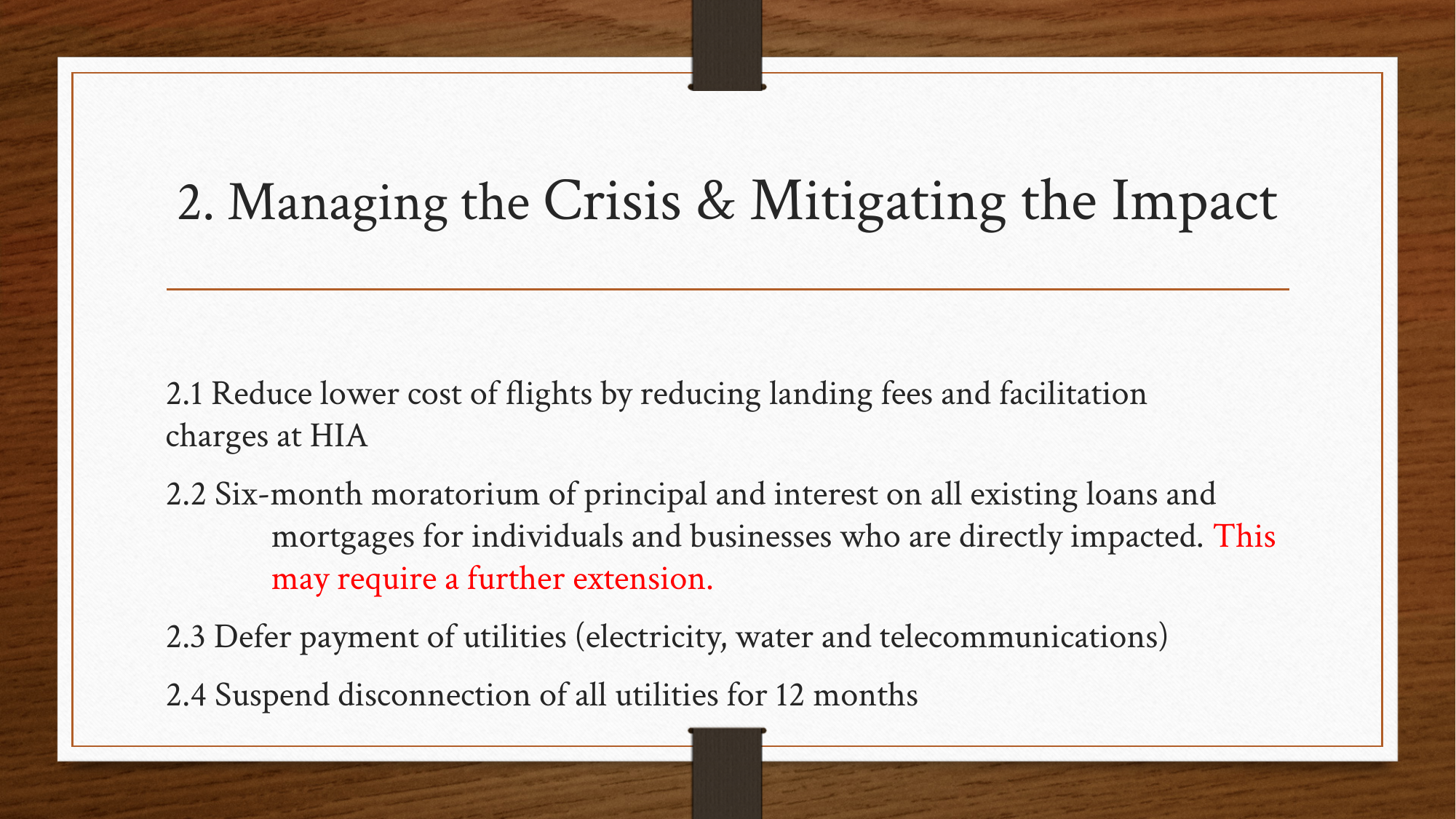

# 2. Managing the Crisis & Mitigating the Impact

2.1 Reduce lower cost of flights by reducing landing fees and facilitation 	charges at HIA
2.2 Six-month moratorium of principal and interest on all existing loans and 	mortgages for individuals and businesses who are directly impacted. This 	may require a further extension.
2.3 Defer payment of utilities (electricity, water and telecommunications)
2.4 Suspend disconnection of all utilities for 12 months